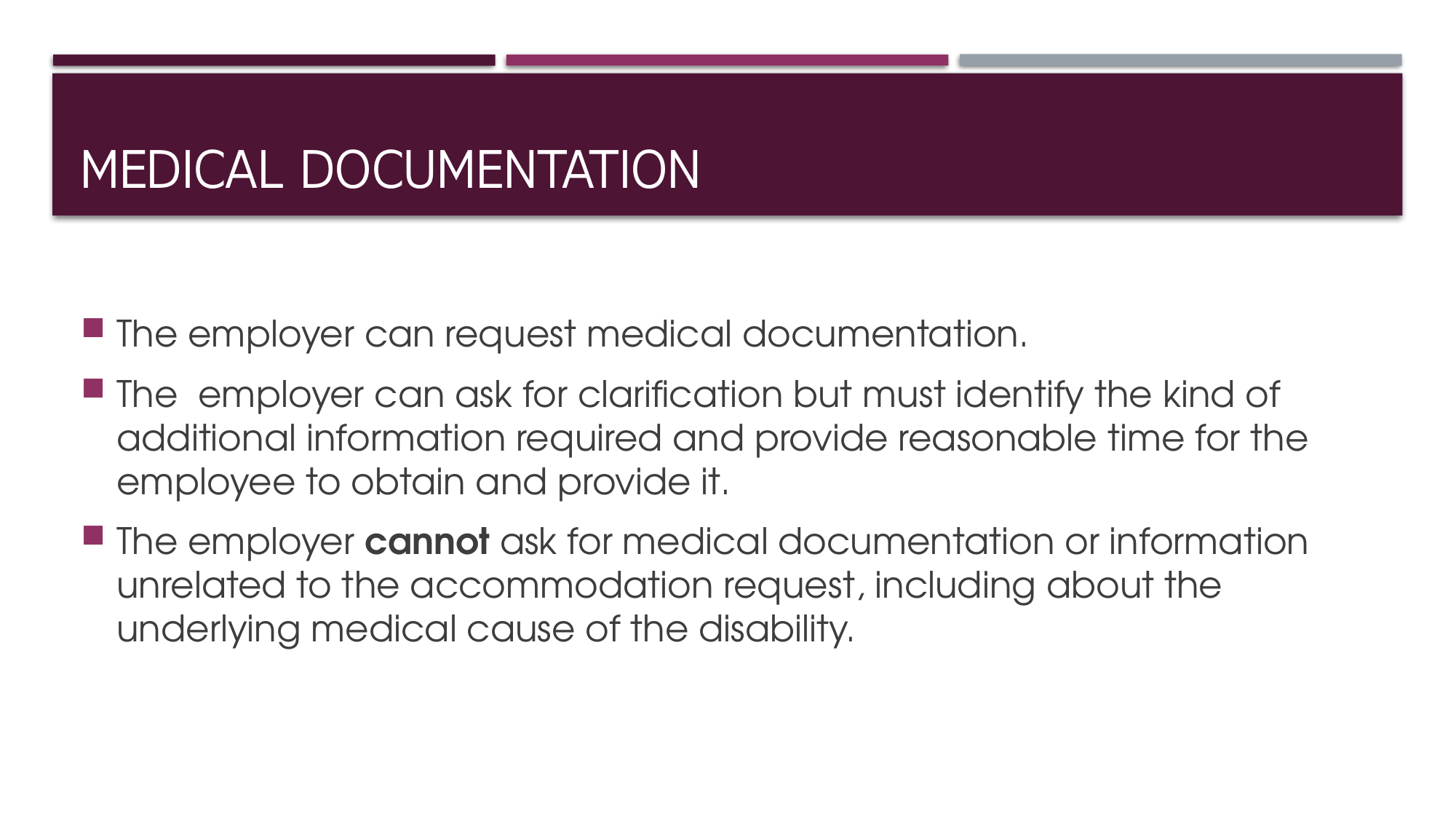

# Medical Documentation
The employer can request medical documentation.
The  employer can ask for clarification but must identify the kind of additional information required and provide reasonable time for the employee to obtain and provide it.
The employer cannot ask for medical documentation or information unrelated to the accommodation request, including about the underlying medical cause of the disability.